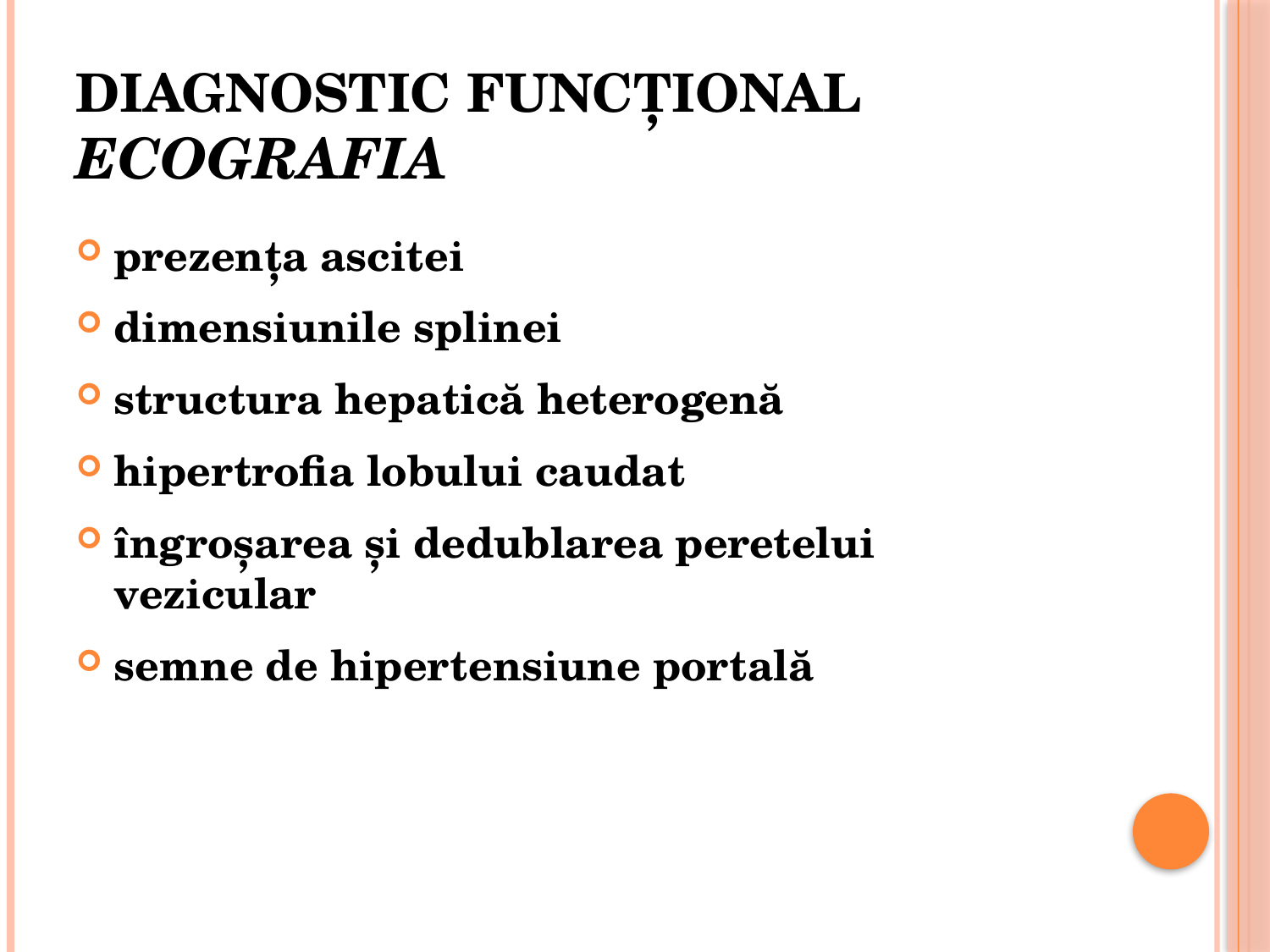

# Diagnostic funcţional ECOGRAFIA
prezenţa ascitei
dimensiunile splinei
structura hepatică heterogenă
hipertrofia lobului caudat
îngroşarea şi dedublarea peretelui vezicular
semne de hipertensiune portală